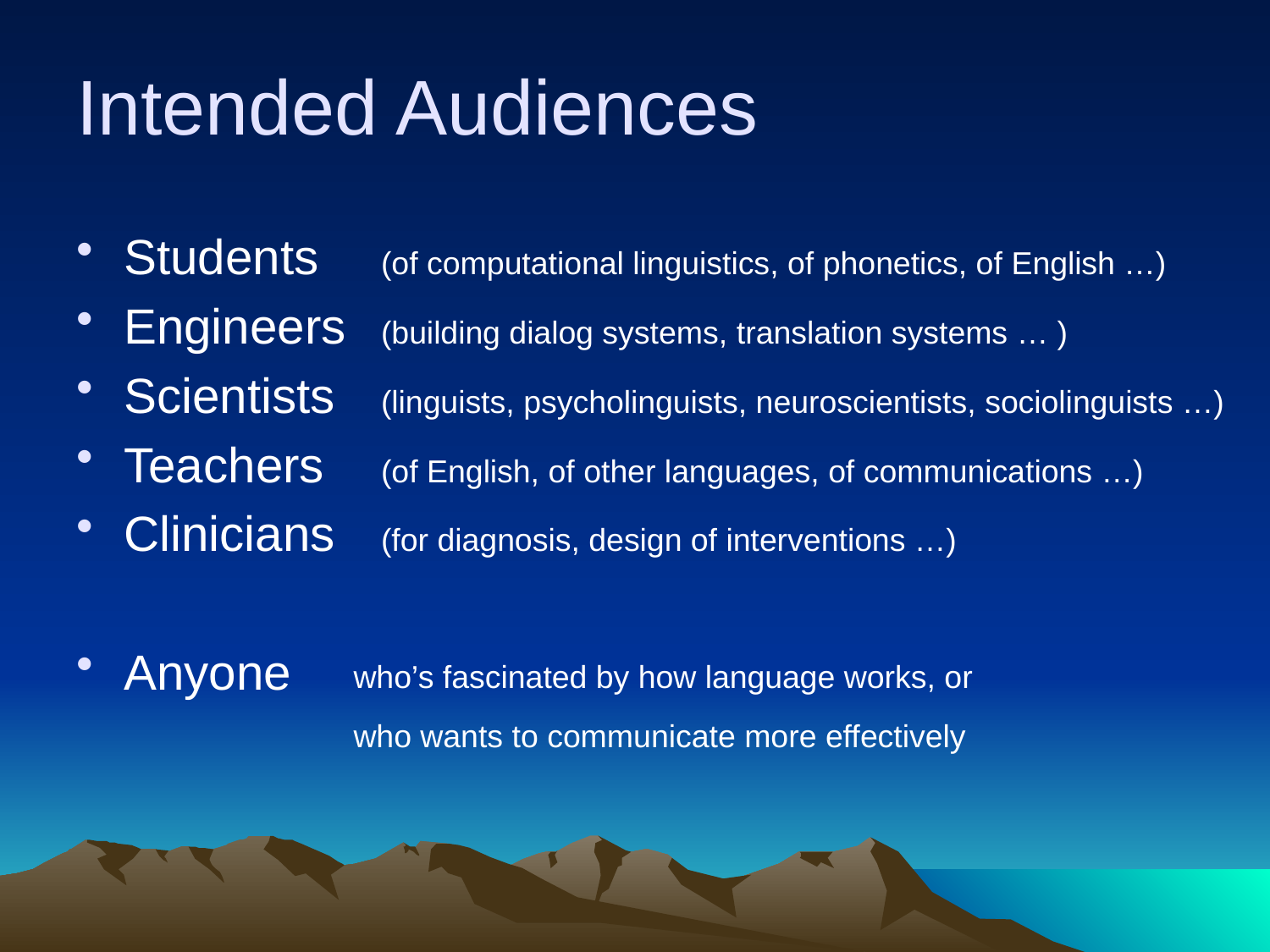

# Intended Audiences
	  (of computational linguistics, of phonetics, of English …)
	  (building dialog systems, translation systems … )
	  (linguists, psycholinguists, neuroscientists, sociolinguists …)
	  (of English, of other languages, of communications …)
	  (for diagnosis, design of interventions …)

	who’s fascinated by how language works, or
	who wants to communicate more effectively
Students
Engineers
Scientists
Teachers
Clinicians

Anyone